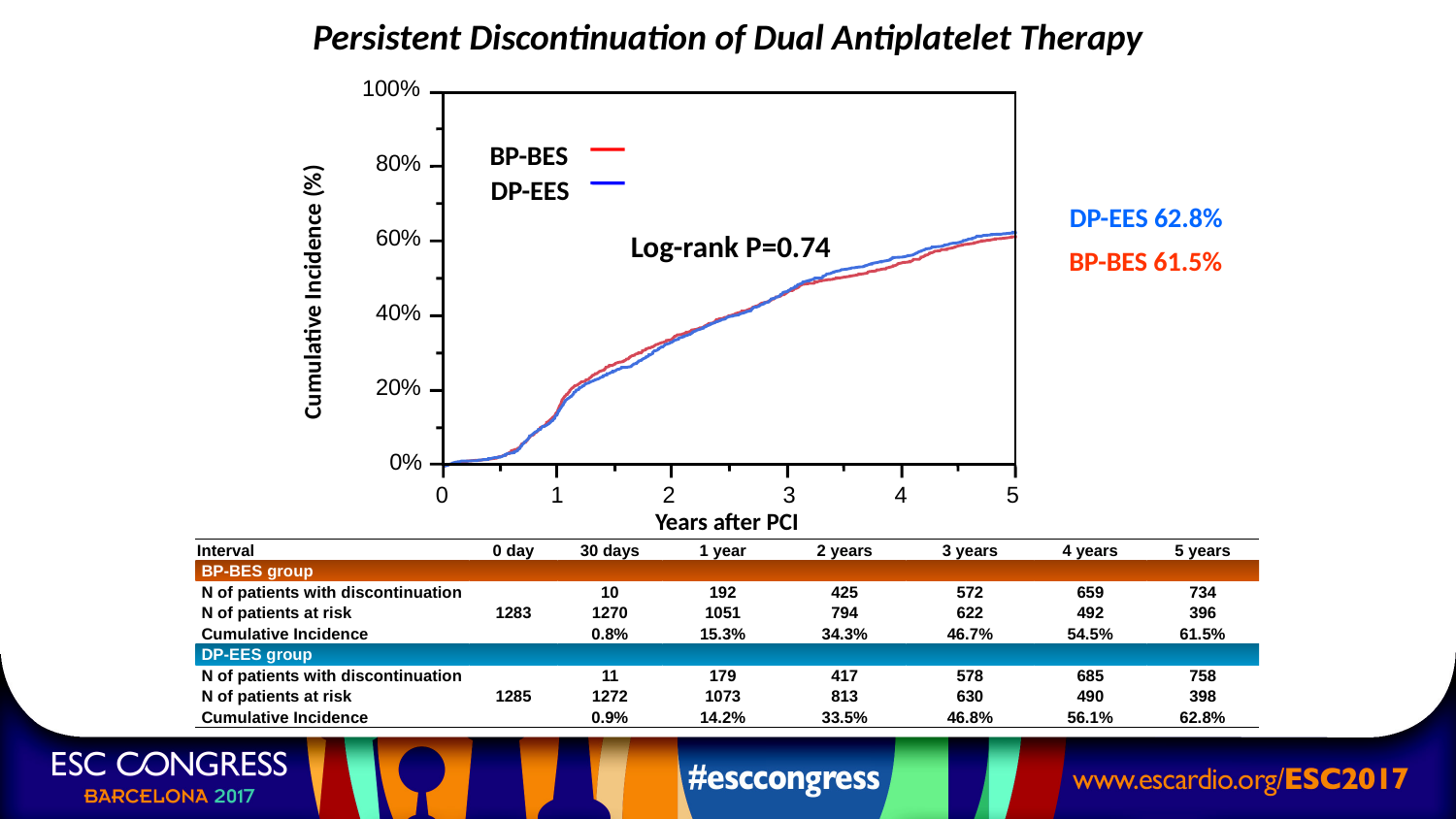

Persistent Discontinuation of Dual Antiplatelet Therapy

100%

80%

60%

40%

20%

0%

0
1
2
3
4
5
BP-BES

DP-EES

Cumulative Incidence (%)
DP-EES 62.8%
Log-rank P=0.74
BP-BES 61.5%

Years after PCI
| Interval | 0 day | 30 days | 1 year | 2 years | 3 years | 4 years | 5 years |
| --- | --- | --- | --- | --- | --- | --- | --- |
| BP-BES group |  |  |  |  |  |  |  |
| N of patients with discontinuation |  | 10 | 192 | 425 | 572 | 659 | 734 |
| N of patients at risk | 1283 | 1270 | 1051 | 794 | 622 | 492 | 396 |
| Cumulative Incidence |  | 0.8% | 15.3% | 34.3% | 46.7% | 54.5% | 61.5% |
| DP-EES group |  |  |  |  |  |  |  |
| N of patients with discontinuation |  | 11 | 179 | 417 | 578 | 685 | 758 |
| N of patients at risk | 1285 | 1272 | 1073 | 813 | 630 | 490 | 398 |
| Cumulative Incidence |  | 0.9% | 14.2% | 33.5% | 46.8% | 56.1% | 62.8% |